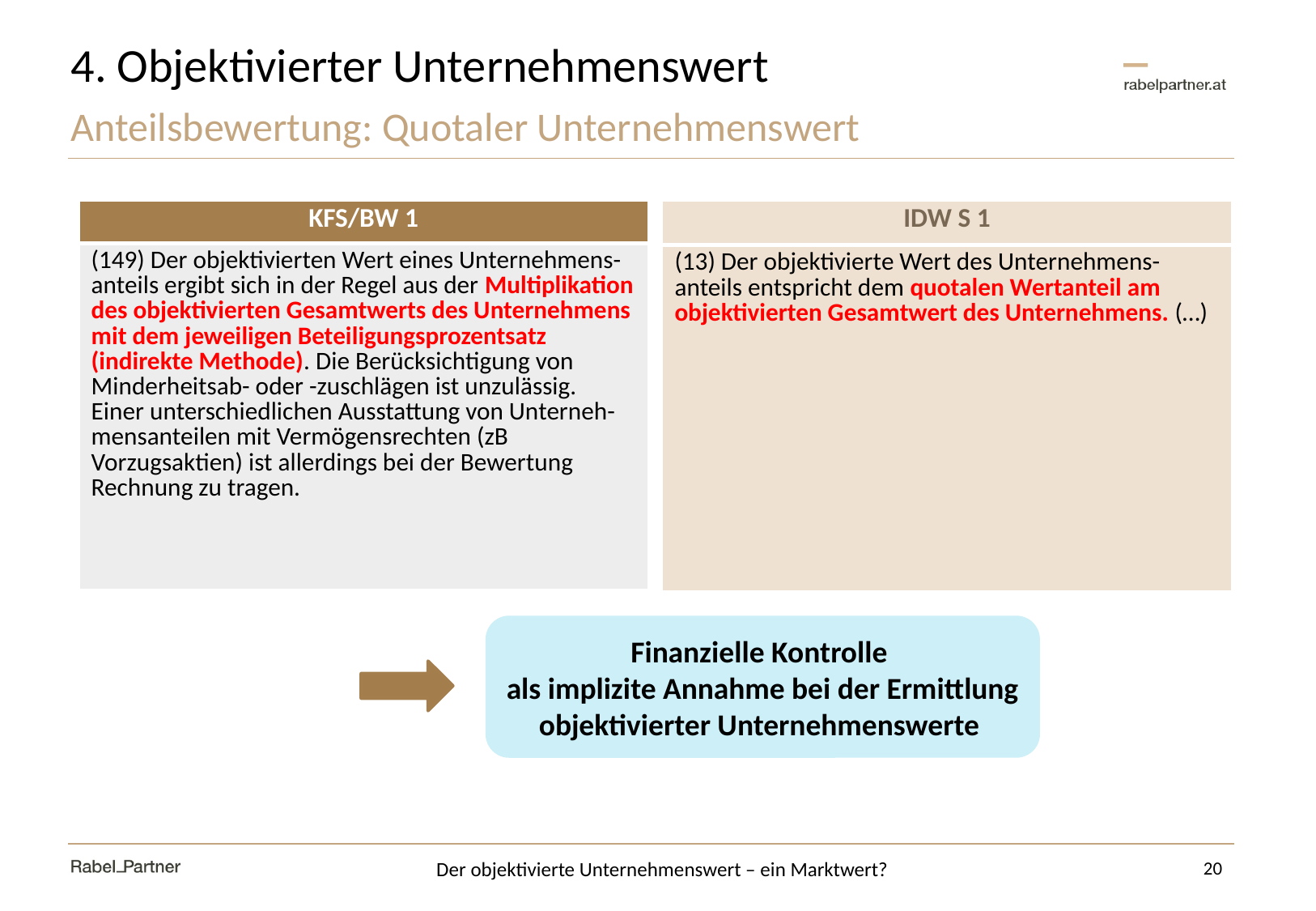

# 4. Objektivierter Unternehmenswert
Anteilsbewertung: Quotaler Unternehmenswert
| IDW S 1 |
| --- |
| (13) Der objektivierte Wert des Unternehmens-anteils entspricht dem quotalen Wertanteil am objektivierten Gesamtwert des Unternehmens. (…) |
| KFS/BW 1 |
| --- |
| (149) Der objektivierten Wert eines Unternehmens-anteils ergibt sich in der Regel aus der Multiplikation des objektivierten Gesamtwerts des Unternehmens mit dem jeweiligen Beteiligungsprozentsatz (indirekte Methode). Die Berücksichtigung von Minderheitsab- oder -zuschlägen ist unzulässig. Einer unterschiedlichen Ausstattung von Unterneh-mensanteilen mit Vermögensrechten (zB Vorzugsaktien) ist allerdings bei der Bewertung Rechnung zu tragen. |
Finanzielle Kontrolle
als implizite Annahme bei der Ermittlung objektivierter Unternehmenswerte

20
Der objektivierte Unternehmenswert – ein Marktwert?